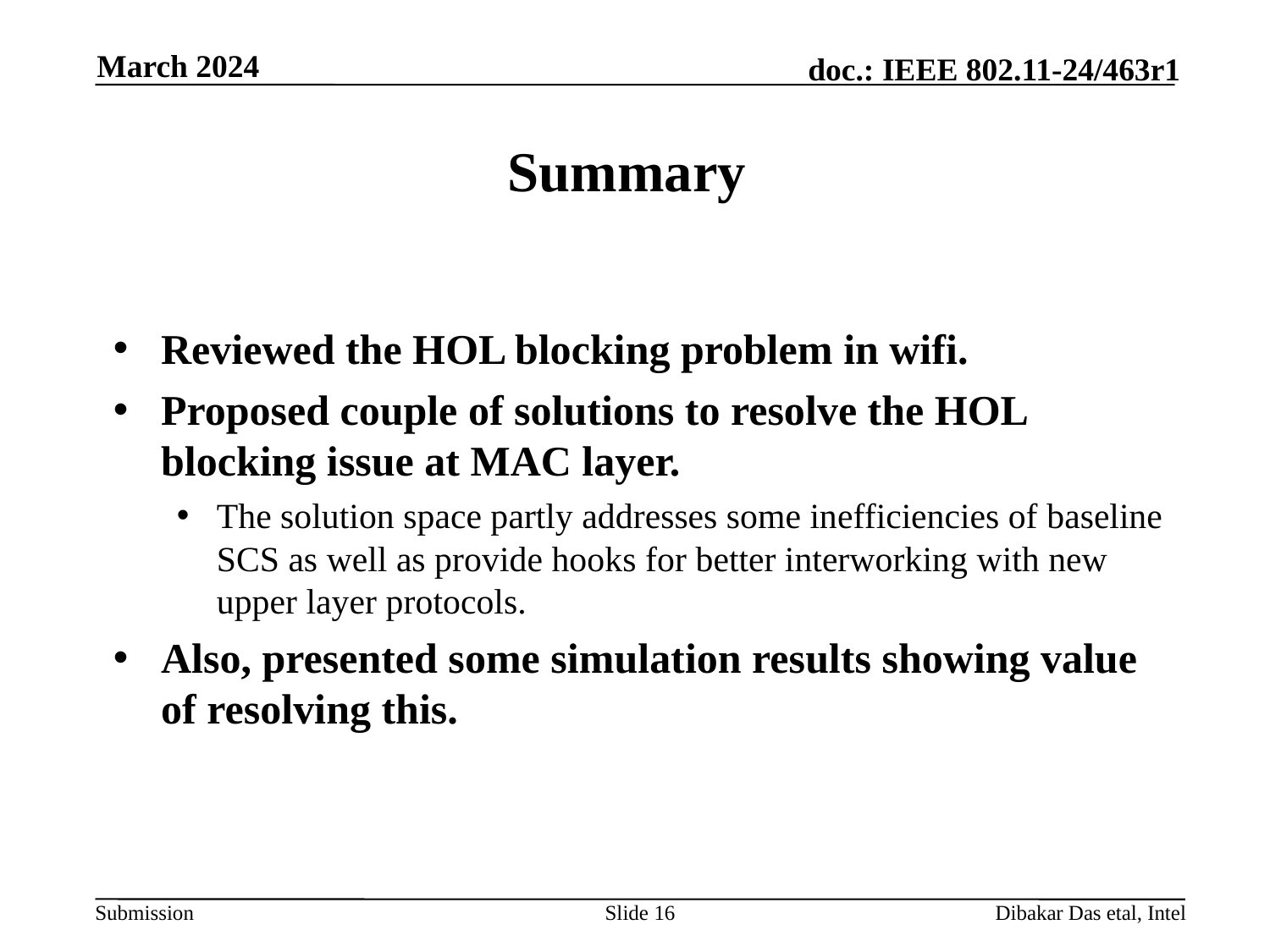

March 2024
# Summary

Reviewed the HOL blocking problem in wifi.
Proposed couple of solutions to resolve the HOL blocking issue at MAC layer.
The solution space partly addresses some inefficiencies of baseline SCS as well as provide hooks for better interworking with new upper layer protocols.
Also, presented some simulation results showing value of resolving this.
Slide 16
Dibakar Das etal, Intel